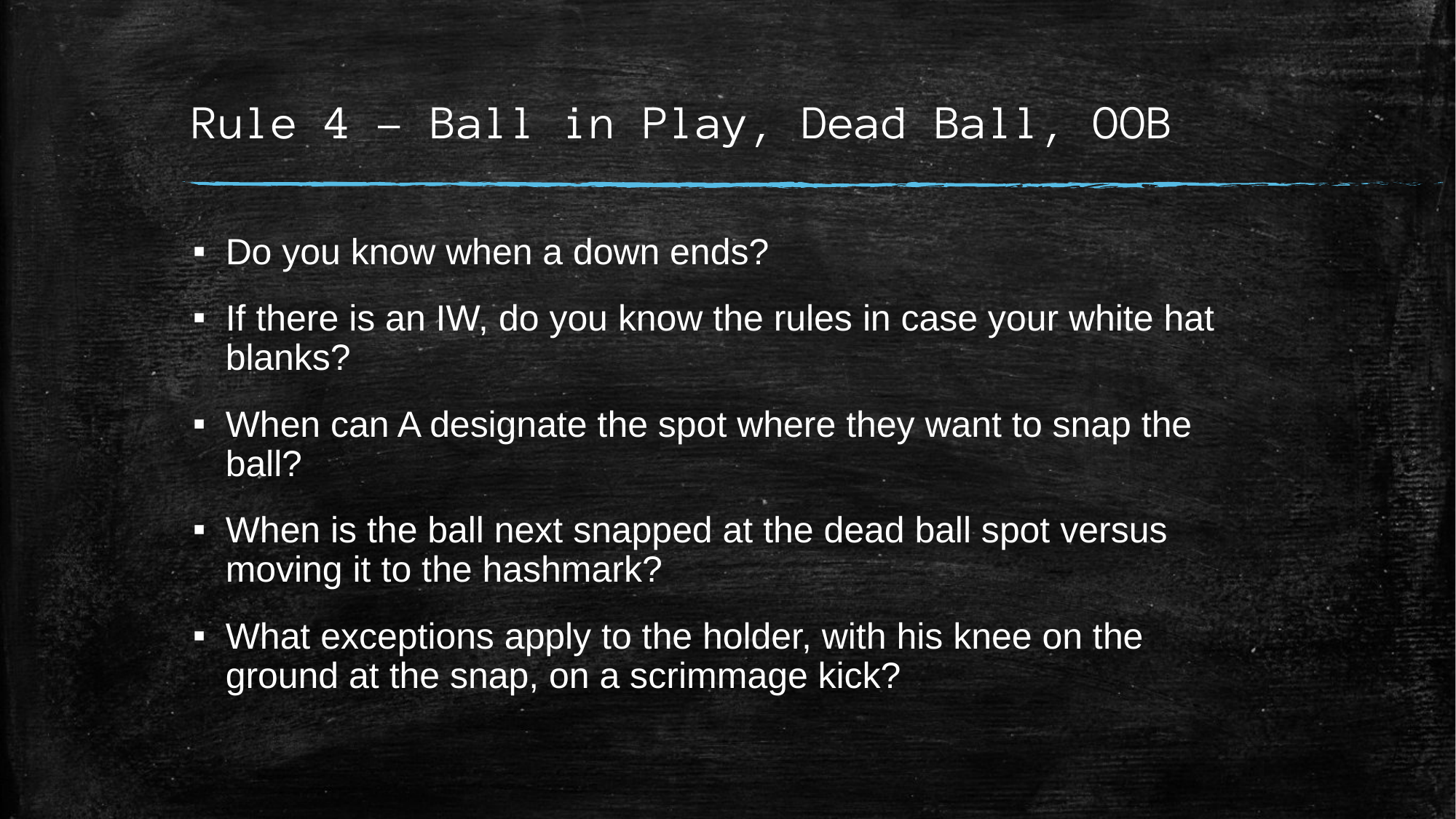

# Rule 4 – Ball in Play, Dead Ball, OOB
Do you know when a down ends?
If there is an IW, do you know the rules in case your white hat blanks?
When can A designate the spot where they want to snap the ball?
When is the ball next snapped at the dead ball spot versus moving it to the hashmark?
What exceptions apply to the holder, with his knee on the ground at the snap, on a scrimmage kick?